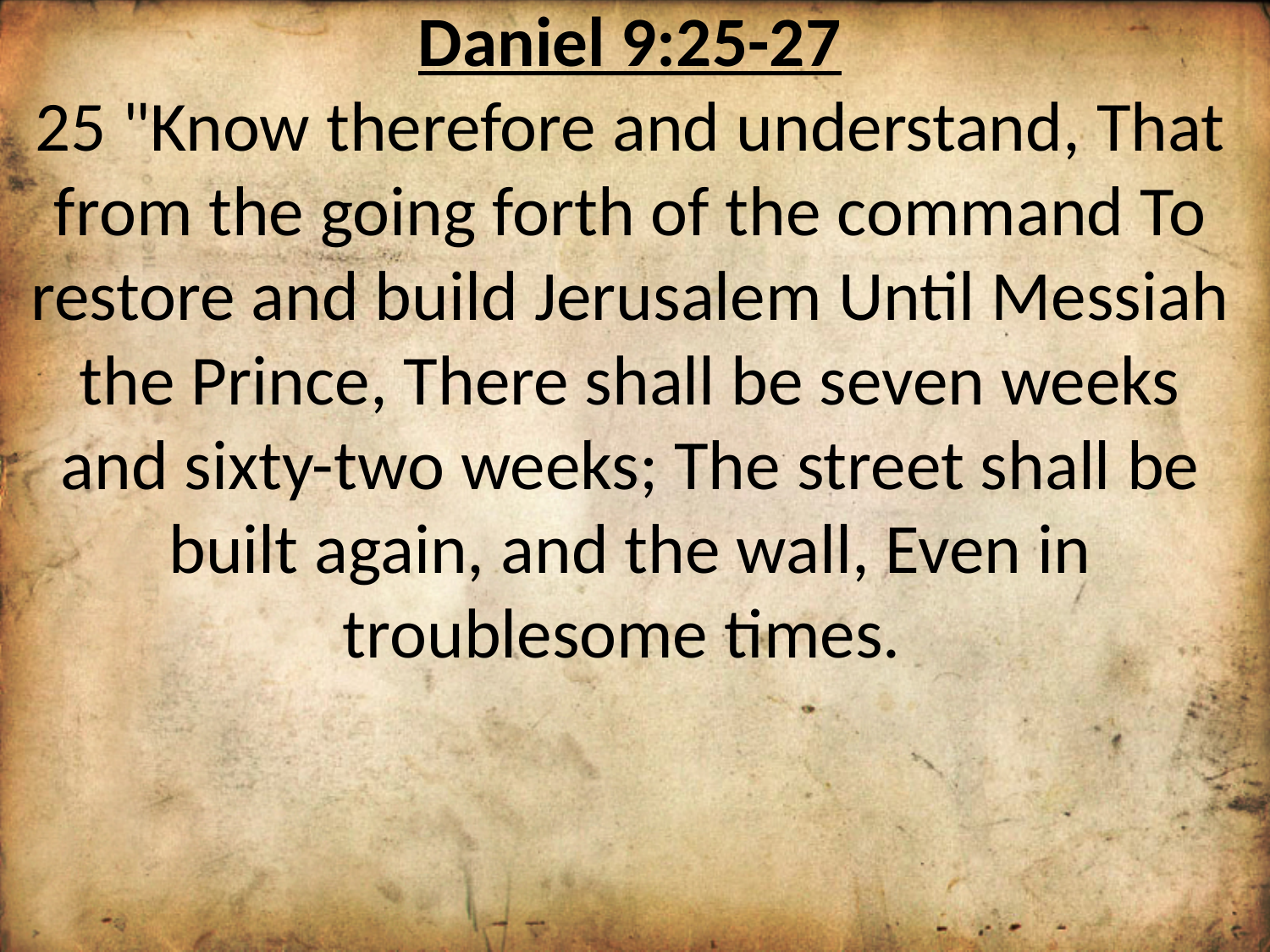

Daniel 9:25-27
25 "Know therefore and understand, That from the going forth of the command To restore and build Jerusalem Until Messiah the Prince, There shall be seven weeks and sixty-two weeks; The street shall be built again, and the wall, Even in troublesome times.